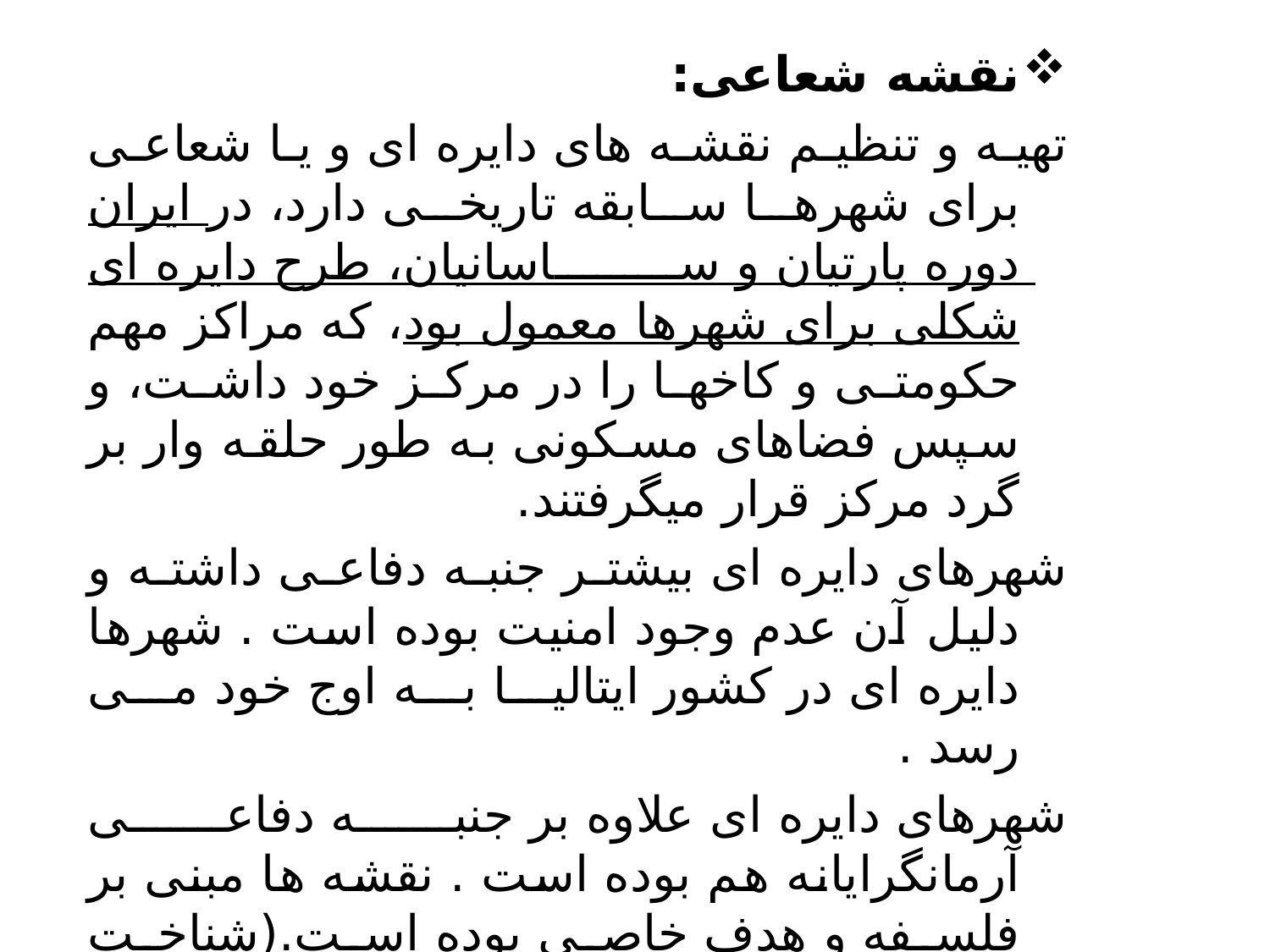

نقشه شعاعی:
تهیه و تنظیم نقشه های دایره ای و یا شعاعی برای شهرها سابقه تاریخی دارد، در ایران دوره پارتیان و ساسانیان، طرح دایره ای شکلی برای شهرها معمول بود، که مراکز مهم حکومتی و کاخها را در مرکز خود داشت، و سپس فضاهای مسکونی به طور حلقه وار بر گرد مرکز قرار می‏گرفتند.
شهرهای دایره ای بیشتر جنبه دفاعی داشته و دلیل آن عدم وجود امنیت بوده است . شهرها دایره ای در کشور ایتالیا به اوج خود می رسد .
شهرهای دایره ای علاوه بر جنبه دفاعی آرمانگرایانه هم بوده است . نقشه ها مبنی بر فلسفه و هدف خاصی بوده است.(شناخت اصالت شهری در قالب نقشه های منظم هندسی امکان دارد.)